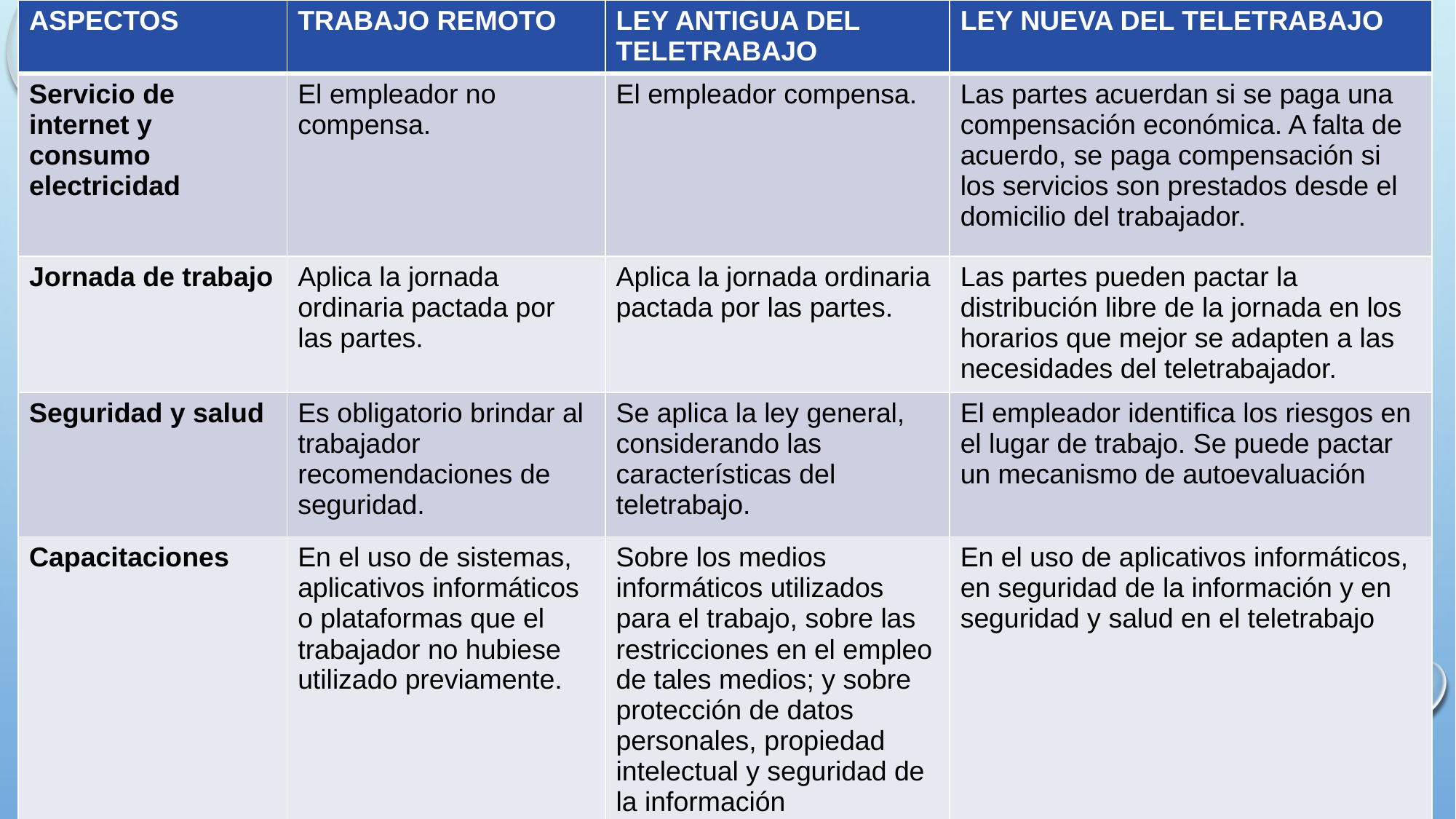

| ASPECTOS | TRABAJO REMOTO | LEY ANTIGUA DEL TELETRABAJO | LEY NUEVA DEL TELETRABAJO |
| --- | --- | --- | --- |
| Servicio de internet y consumo electricidad | El empleador no compensa. | El empleador compensa. | Las partes acuerdan si se paga una compensación económica. A falta de acuerdo, se paga compensación si los servicios son prestados desde el domicilio del trabajador. |
| Jornada de trabajo | Aplica la jornada ordinaria pactada por las partes. | Aplica la jornada ordinaria pactada por las partes. | Las partes pueden pactar la distribución libre de la jornada en los horarios que mejor se adapten a las necesidades del teletrabajador. |
| Seguridad y salud | Es obligatorio brindar al trabajador recomendaciones de seguridad. | Se aplica la ley general, considerando las características del teletrabajo. | El empleador identifica los riesgos en el lugar de trabajo. Se puede pactar un mecanismo de autoevaluación |
| Capacitaciones | En el uso de sistemas, aplicativos informáticos o plataformas que el trabajador no hubiese utilizado previamente. | Sobre los medios informáticos utilizados para el trabajo, sobre las restricciones en el empleo de tales medios; y sobre protección de datos personales, propiedad intelectual y seguridad de la información | En el uso de aplicativos informáticos, en seguridad de la información y en seguridad y salud en el teletrabajo |